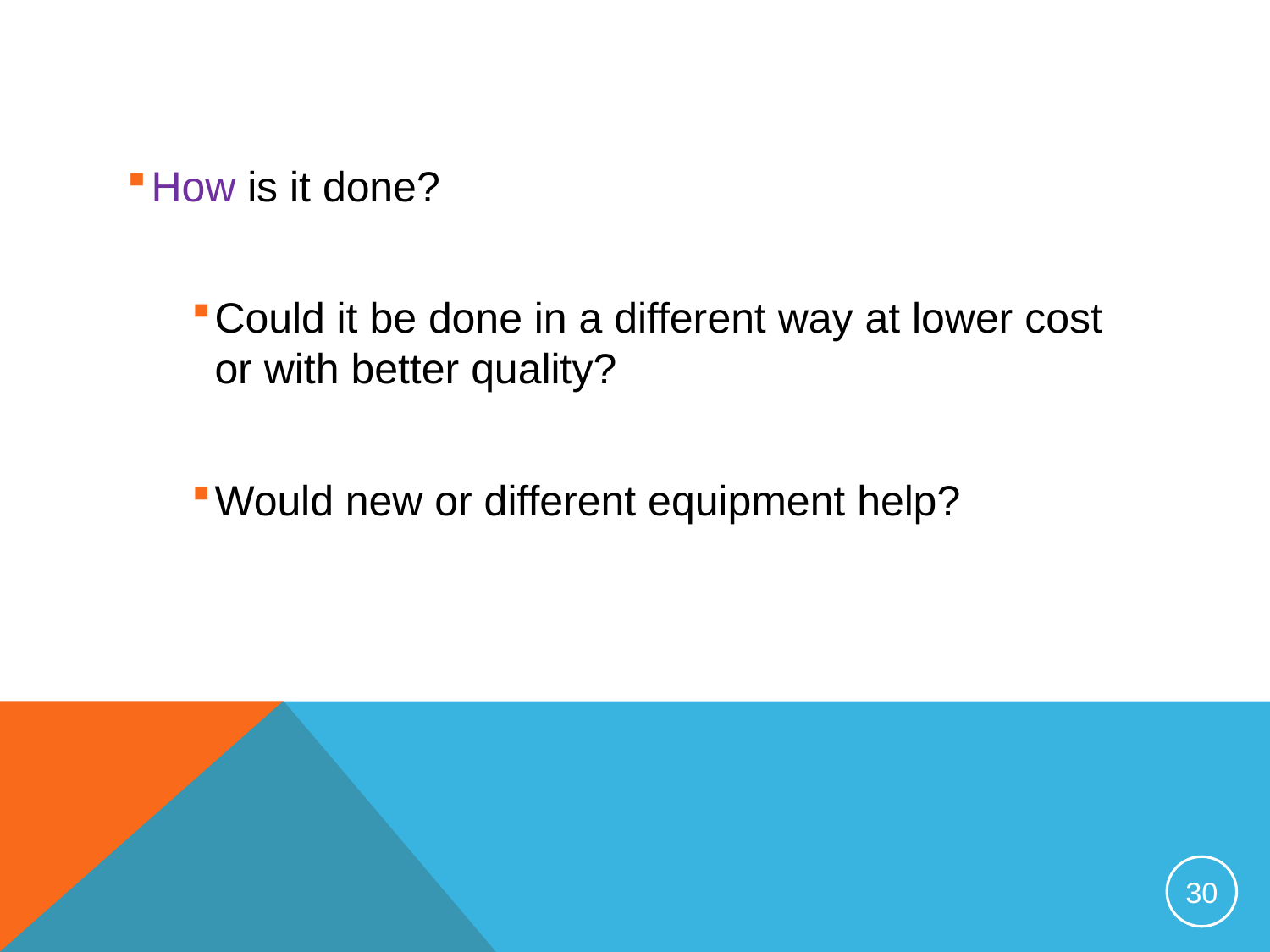

How is it done?

Could it be done in a different way at lower cost or with better quality?

Would new or different equipment help?
30